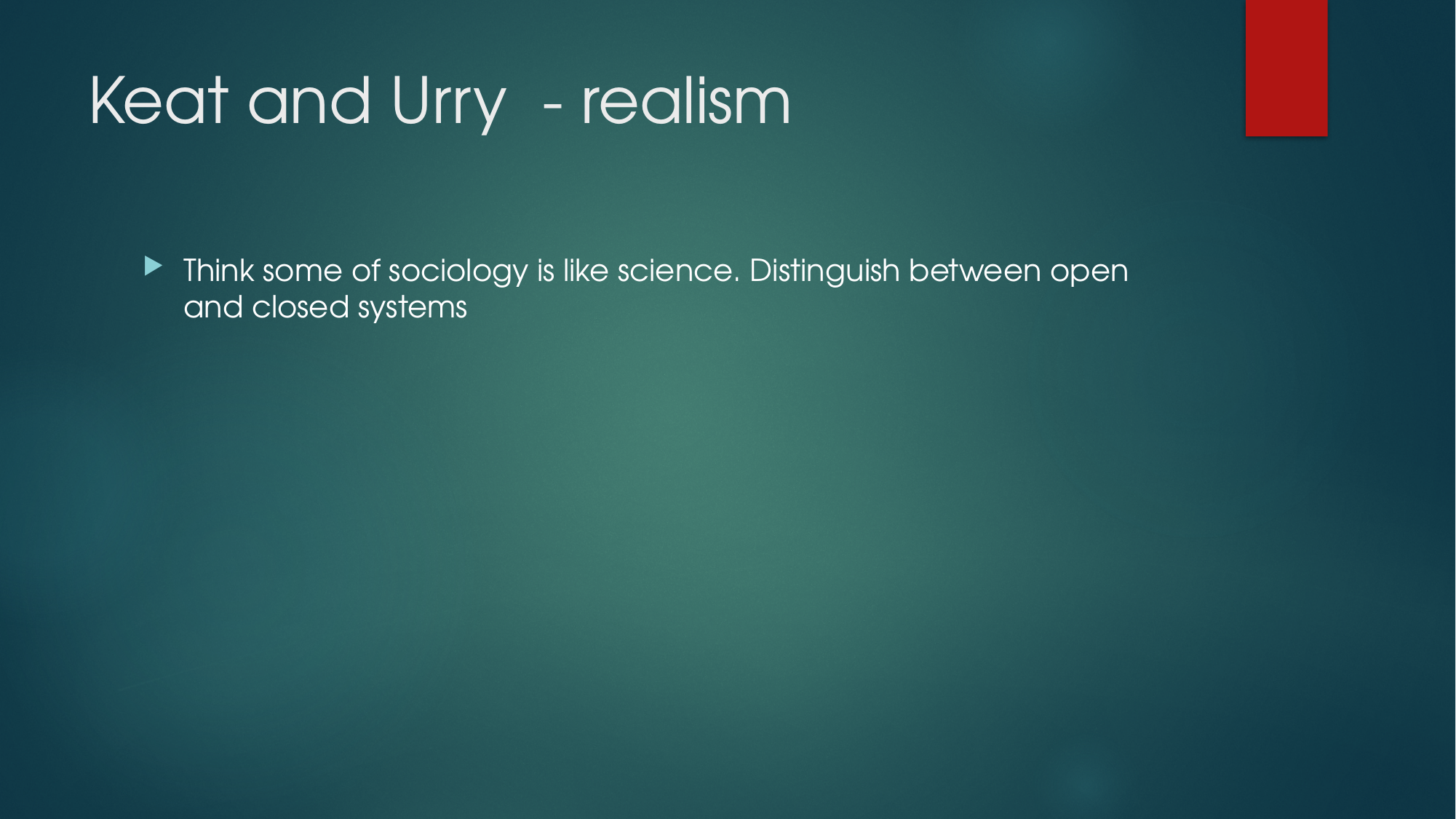

# Keat and Urry  - realism
Think some of sociology is like science. Distinguish between open and closed systems